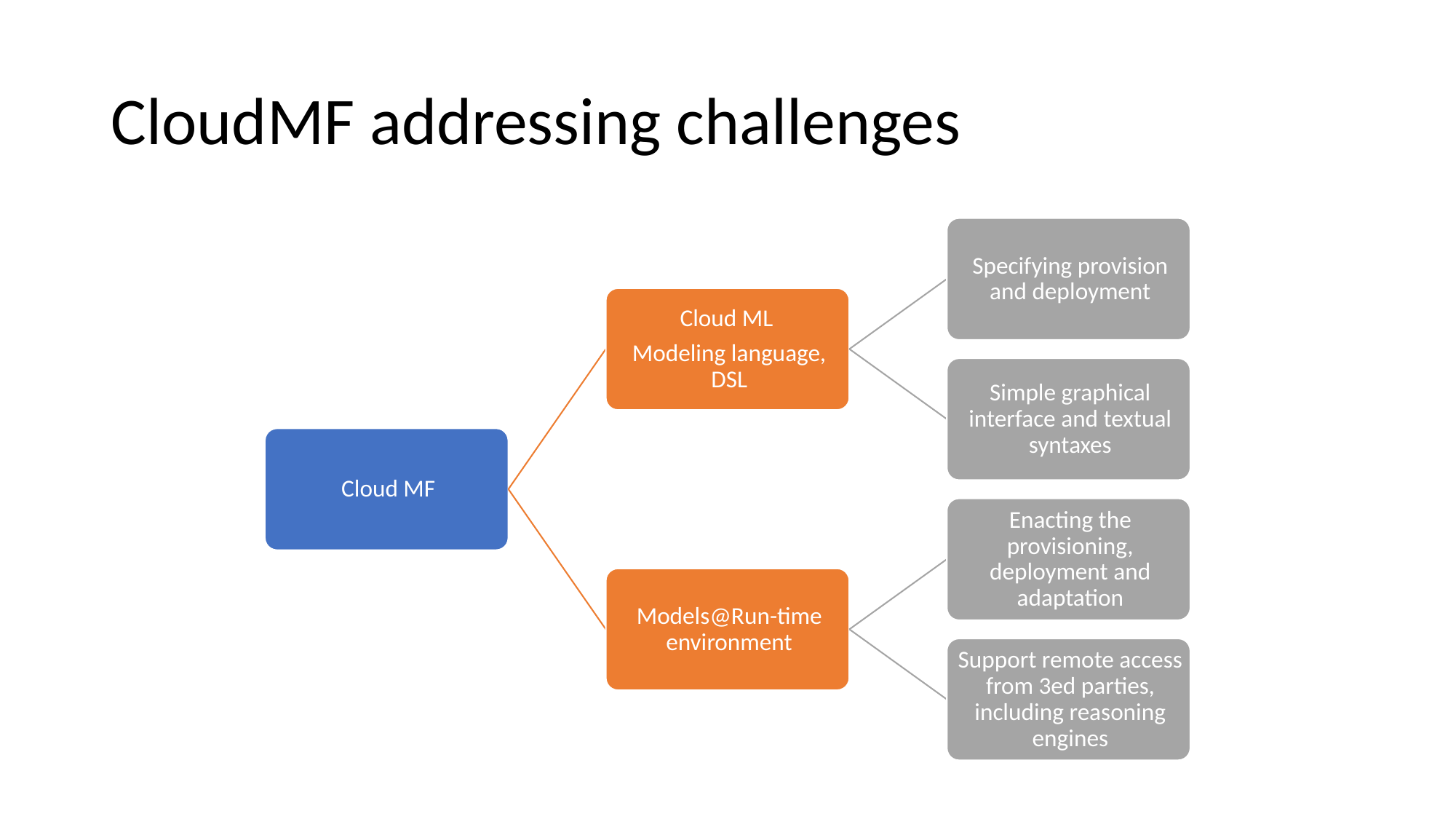

# CloudMF addressing challenges
Cloud MF

Cloud ML
Modeling language, DSL

Specifying provision and deployment

Simple graphical interface and textual syntaxes

Models@Run-time environment

Enacting the provisioning, deployment and adaptation

Support remote access from 3ed parties, including reasoning engines